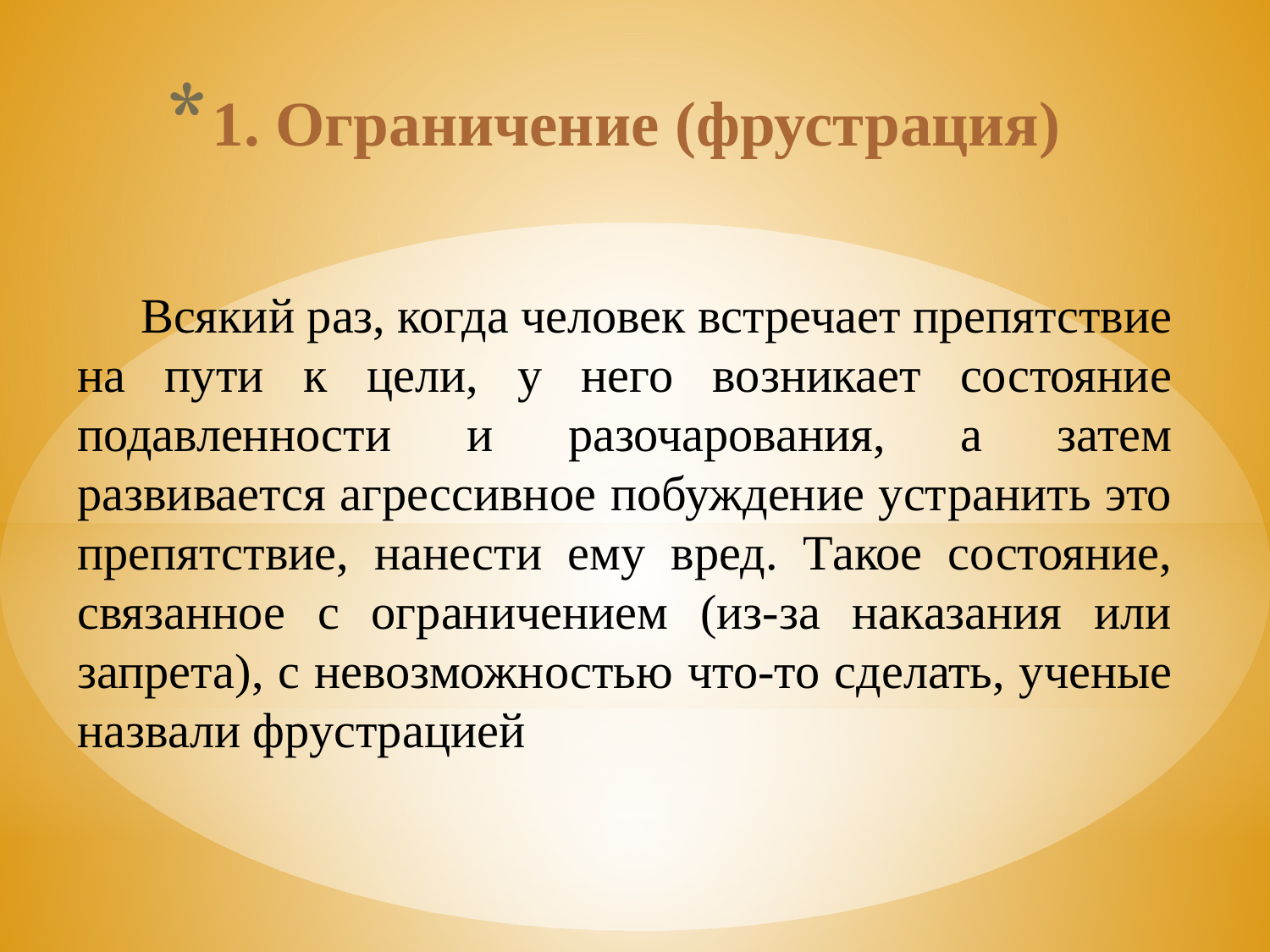

# 1. Ограничение (фрустрация)
Всякий раз, когда человек встречает препятствие на пути к цели, у него возникает состояние подавленности и разочарования, а затем развивается агрессивное побуждение устранить это препятствие, нанести ему вред. Такое состояние, связанное с ограничением (из-за наказания или запрета), с невозможностью что-то сделать, ученые назвали фрустрацией